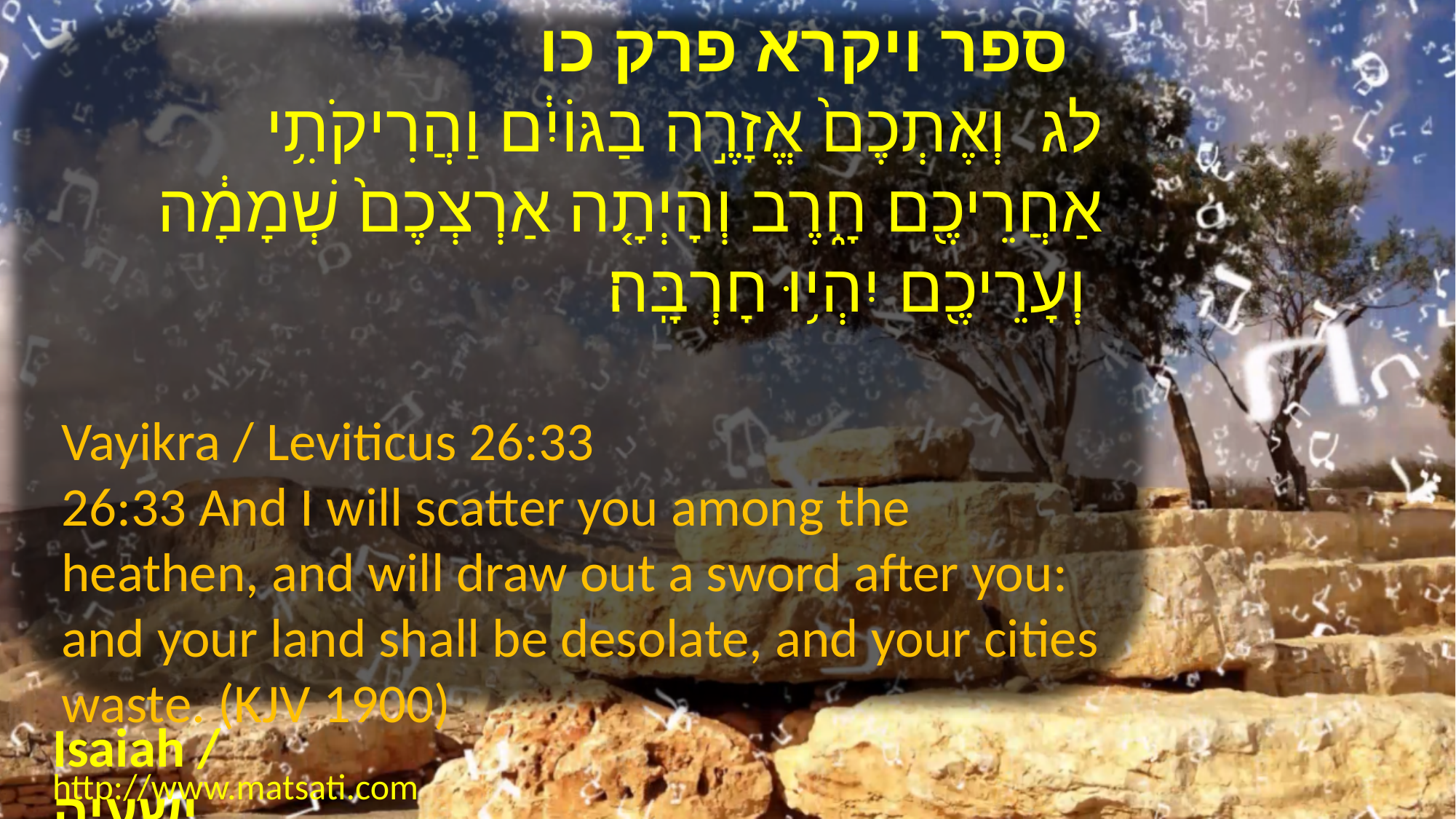

ספר ויקרא פרק כו
לג  וְאֶתְכֶם֙ אֱזָרֶ֣ה בַגּוֹיִ֔ם וַהֲרִיקֹתִ֥י אַחֲרֵיכֶ֖ם חָ֑רֶב וְהָיְתָ֤ה אַרְצְכֶם֙ שְׁמָמָ֔ה וְעָרֵיכֶ֖ם יִהְי֥וּ חָרְבָּֽה׃

Vayikra / Leviticus 26:33
26:33 And I will scatter you among the heathen, and will draw out a sword after you: and your land shall be desolate, and your cities waste. (KJV 1900)
Isaiah / ישעיה
http://www.matsati.com